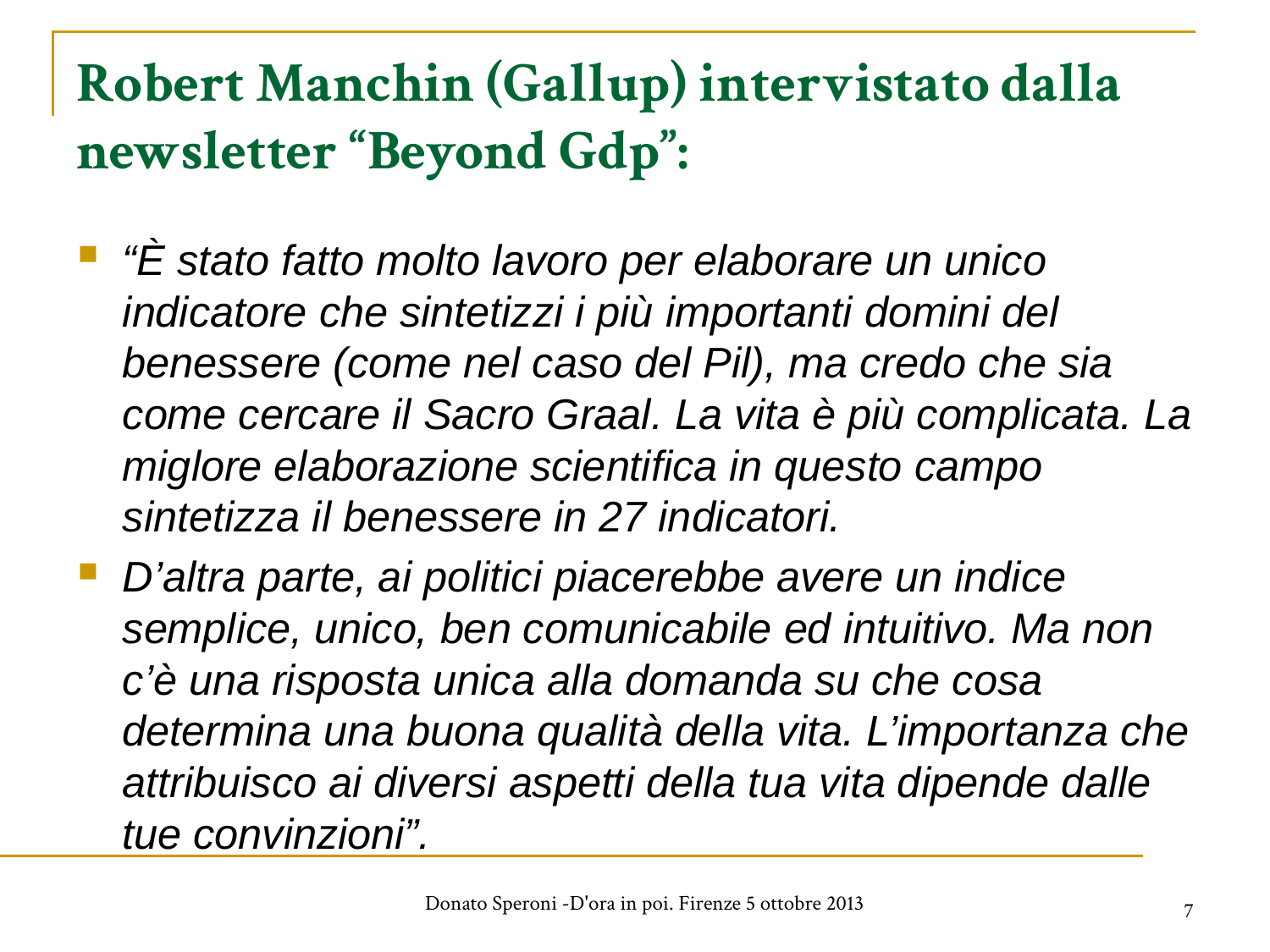

# Robert Manchin (Gallup) intervistato dalla newsletter “Beyond Gdp”:
“È stato fatto molto lavoro per elaborare un unico indicatore che sintetizzi i più importanti domini del benessere (come nel caso del Pil), ma credo che sia come cercare il Sacro Graal. La vita è più complicata. La miglore elaborazione scientifica in questo campo sintetizza il benessere in 27 indicatori.
D’altra parte, ai politici piacerebbe avere un indice semplice, unico, ben comunicabile ed intuitivo. Ma non c’è una risposta unica alla domanda su che cosa determina una buona qualità della vita. L’importanza che attribuisco ai diversi aspetti della tua vita dipende dalle tue convinzioni”.
7
Donato Speroni -D'ora in poi. Firenze 5 ottobre 2013